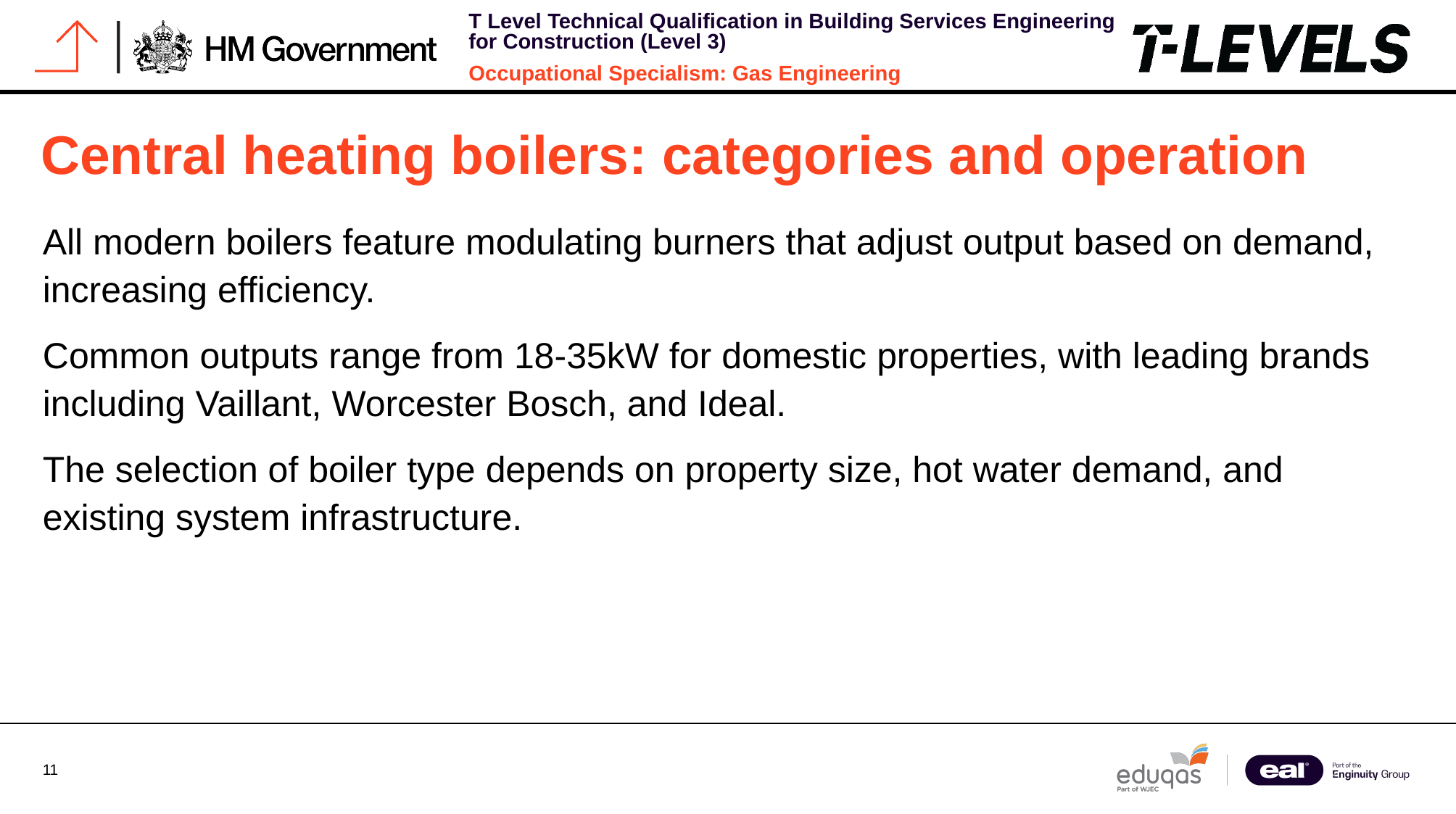

# Central heating boilers: categories and operation
All modern boilers feature modulating burners that adjust output based on demand, increasing efficiency.
Common outputs range from 18-35kW for domestic properties, with leading brands including Vaillant, Worcester Bosch, and Ideal.
The selection of boiler type depends on property size, hot water demand, and existing system infrastructure.